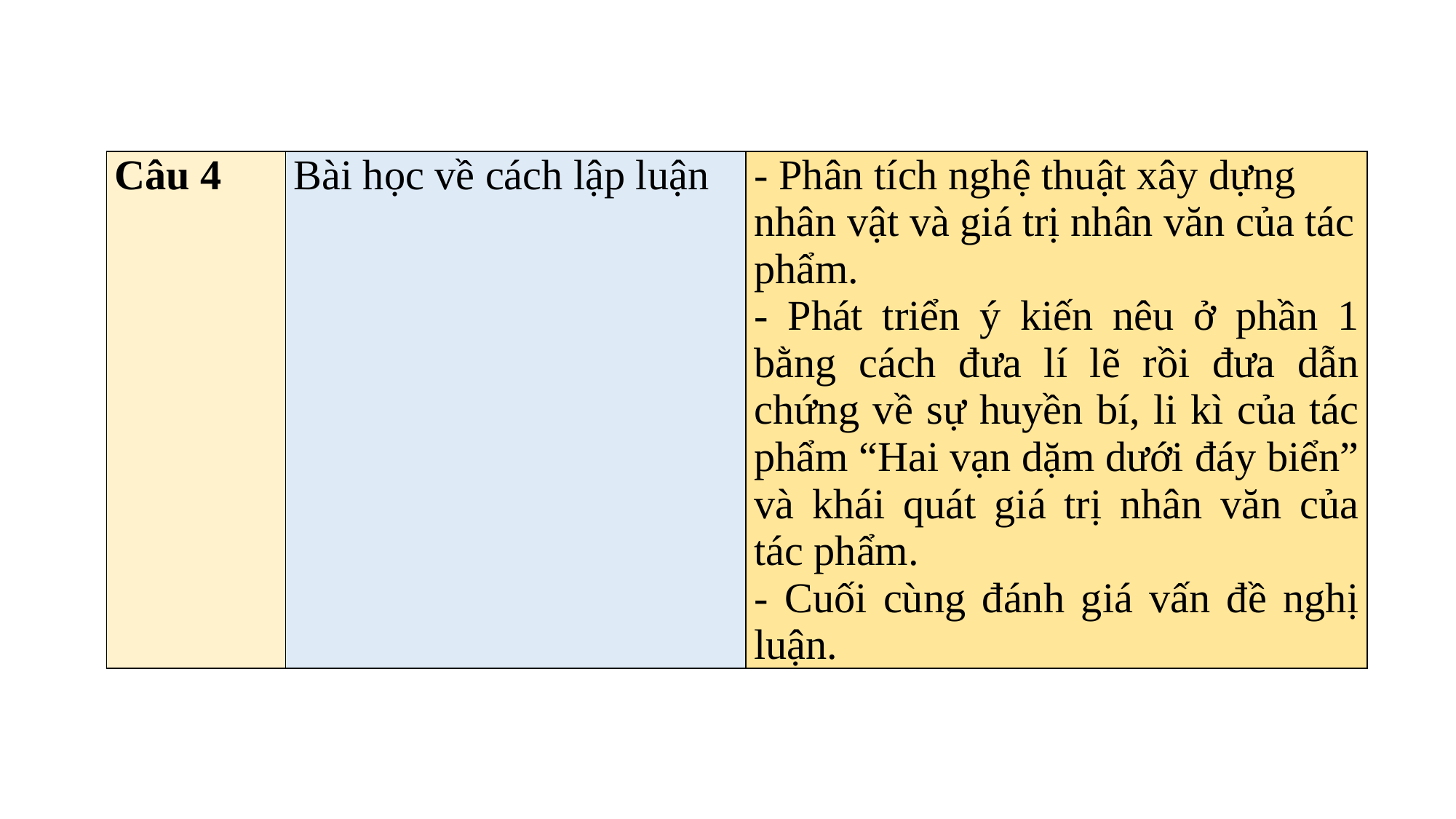

| Câu 4 | Bài học về cách lập luận | - Phân tích nghệ thuật xây dựng nhân vật và giá trị nhân văn của tác phẩm. - Phát triển ý kiến nêu ở phần 1 bằng cách đưa lí lẽ rồi đưa dẫn chứng về sự huyền bí, li kì của tác phẩm “Hai vạn dặm dưới đáy biển” và khái quát giá trị nhân văn của tác phẩm. - Cuối cùng đánh giá vấn đề nghị luận. |
| --- | --- | --- |